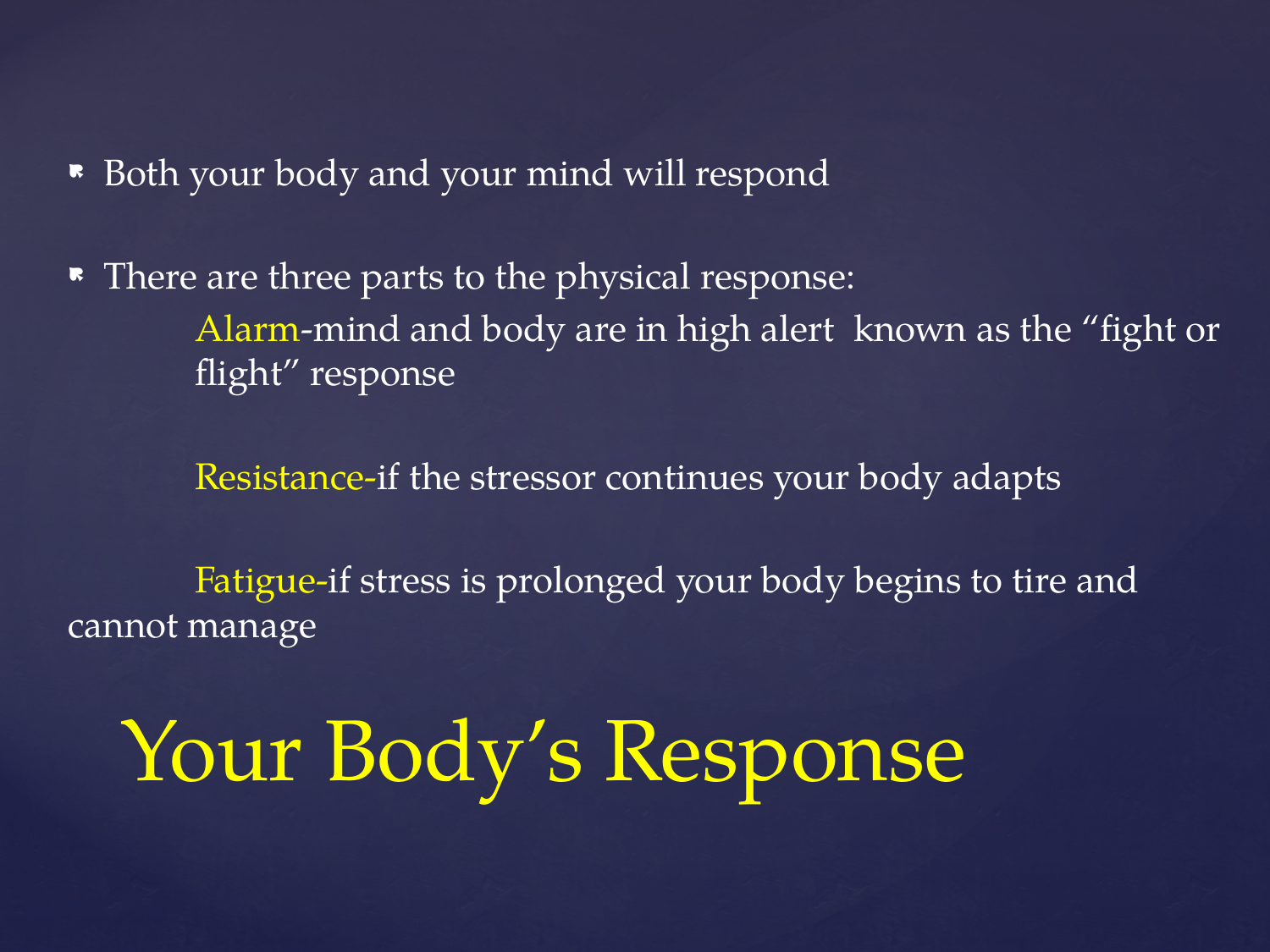

Both your body and your mind will respond

There are three parts to the physical response:
	Alarm-mind and body are in high alert  known as the “fight or 	flight” response

	Resistance-if the stressor continues your body adapts

	Fatigue-if stress is prolonged your body begins to tire and 	cannot manage
# Your Body’s Response